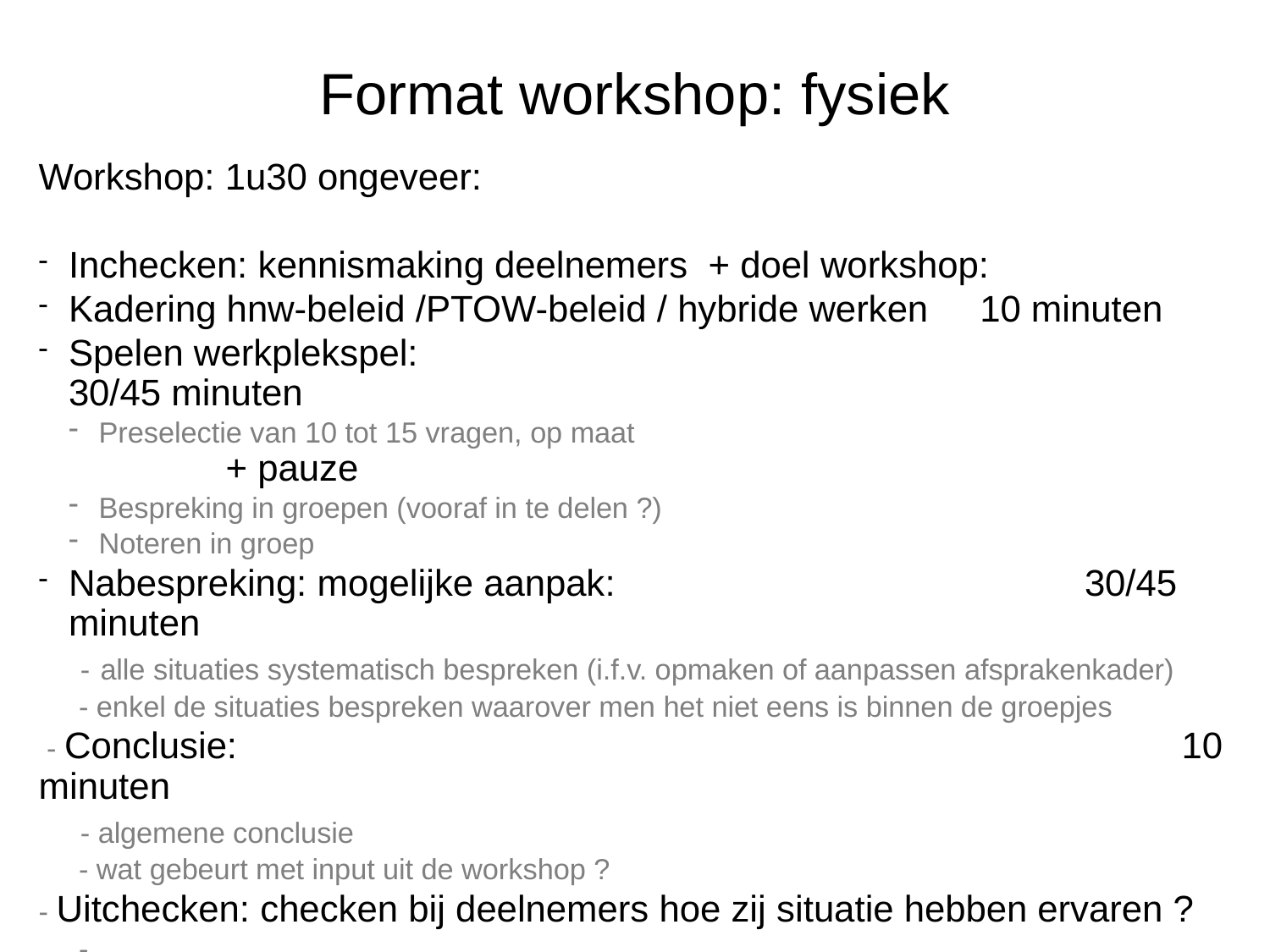

# Format workshop: fysiek
Workshop: 1u30 ongeveer:

Inchecken: kennismaking deelnemers  + doel workshop:
Kadering hnw-beleid /PTOW-beleid / hybride werken     10 minuten
Spelen werkplekspel:							30/45 minuten
Preselectie van 10 tot 15 vragen, op maat					+ pauze
Bespreking in groepen (vooraf in te delen ?)
Noteren in groep
Nabespreking: mogelijke aanpak: 				30/45 minuten
    - alle situaties systematisch bespreken (i.f.v. opmaken of aanpassen afsprakenkader)
     - enkel de situaties bespreken waarover men het niet eens is binnen de groepjes
 - Conclusie: 								10 minuten
    - algemene conclusie
     - wat gebeurt met input uit de workshop ?
- Uitchecken: checken bij deelnemers hoe zij situatie hebben ervaren ?
     -